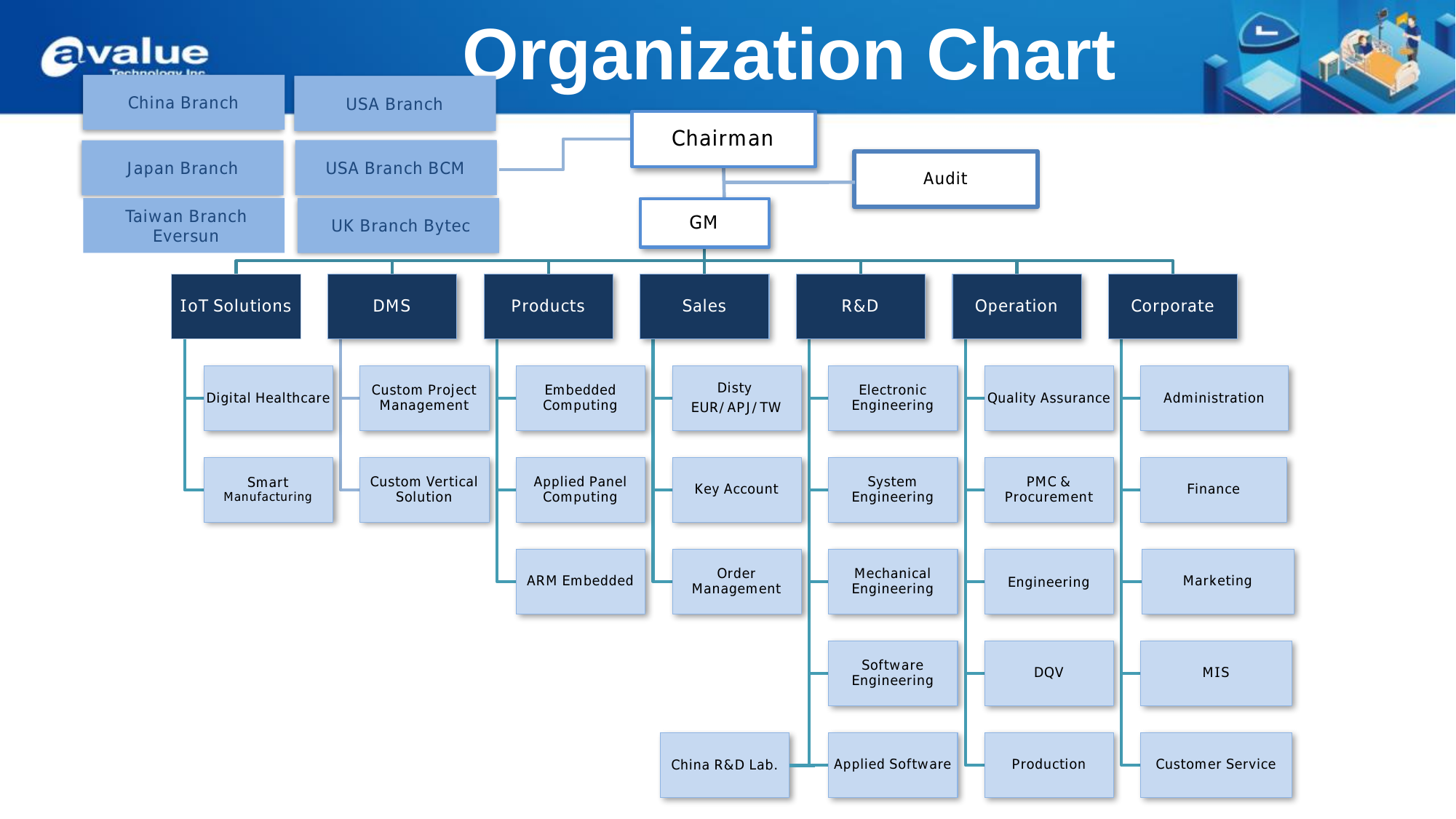

# Organization Chart

China Branch

USA Branch
Chairman

USA Branch BCM

Japan Branch
Audit
Taiwan Branch Eversun

UK Branch Bytec
GM
IoT Solutions
Digital Healthcare
Smart Manufacturing
DMS
Custom Project Management
Custom Vertical Solution
Products
Embedded Computing
Applied Panel Computing
ARM Embedded
Sales
Disty
EUR/APJ/TW
Key Account
Order Management
R&D
Electronic Engineering
System Engineering
Mechanical Engineering
Software Engineering
Applied Software
Operation
Quality Assurance
PMC & Procurement
Engineering
DQV
Production
Corporate
Administration
Finance
Marketing
MIS
Customer Service
China R&D Lab.